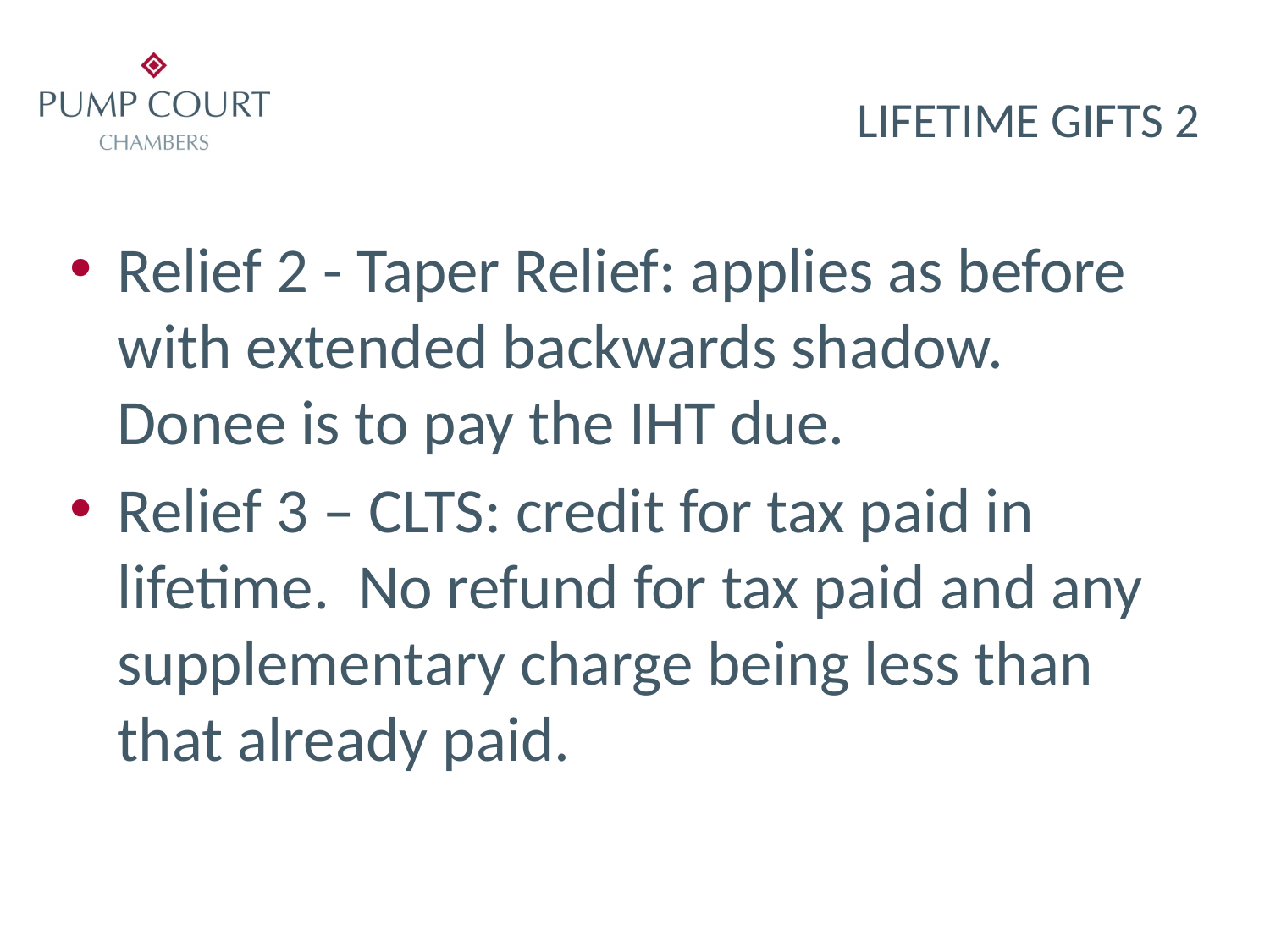

# LIFETIME GIFTS 2
Relief 2 - Taper Relief: applies as before with extended backwards shadow.  Donee is to pay the IHT due.
Relief 3 – CLTS: credit for tax paid in lifetime.  No refund for tax paid and any supplementary charge being less than that already paid.